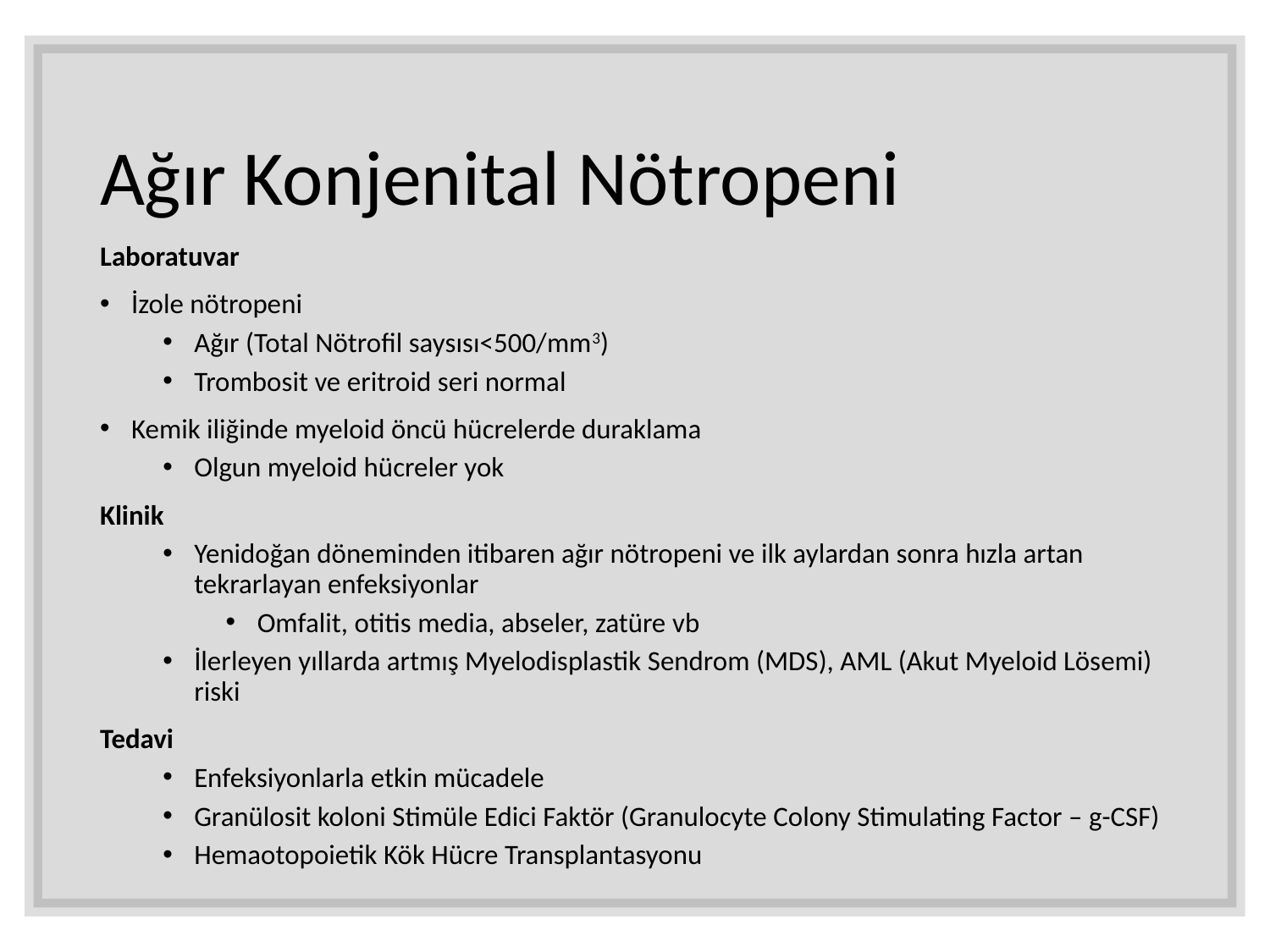

# Ağır Konjenital Nötropeni
Laboratuvar
İzole nötropeni
Ağır (Total Nötrofil saysısı<500/mm3)
Trombosit ve eritroid seri normal
Kemik iliğinde myeloid öncü hücrelerde duraklama
Olgun myeloid hücreler yok
Klinik
Yenidoğan döneminden itibaren ağır nötropeni ve ilk aylardan sonra hızla artan tekrarlayan enfeksiyonlar
Omfalit, otitis media, abseler, zatüre vb
İlerleyen yıllarda artmış Myelodisplastik Sendrom (MDS), AML (Akut Myeloid Lösemi) riski
Tedavi
Enfeksiyonlarla etkin mücadele
Granülosit koloni Stimüle Edici Faktör (Granulocyte Colony Stimulating Factor – g-CSF)
Hemaotopoietik Kök Hücre Transplantasyonu